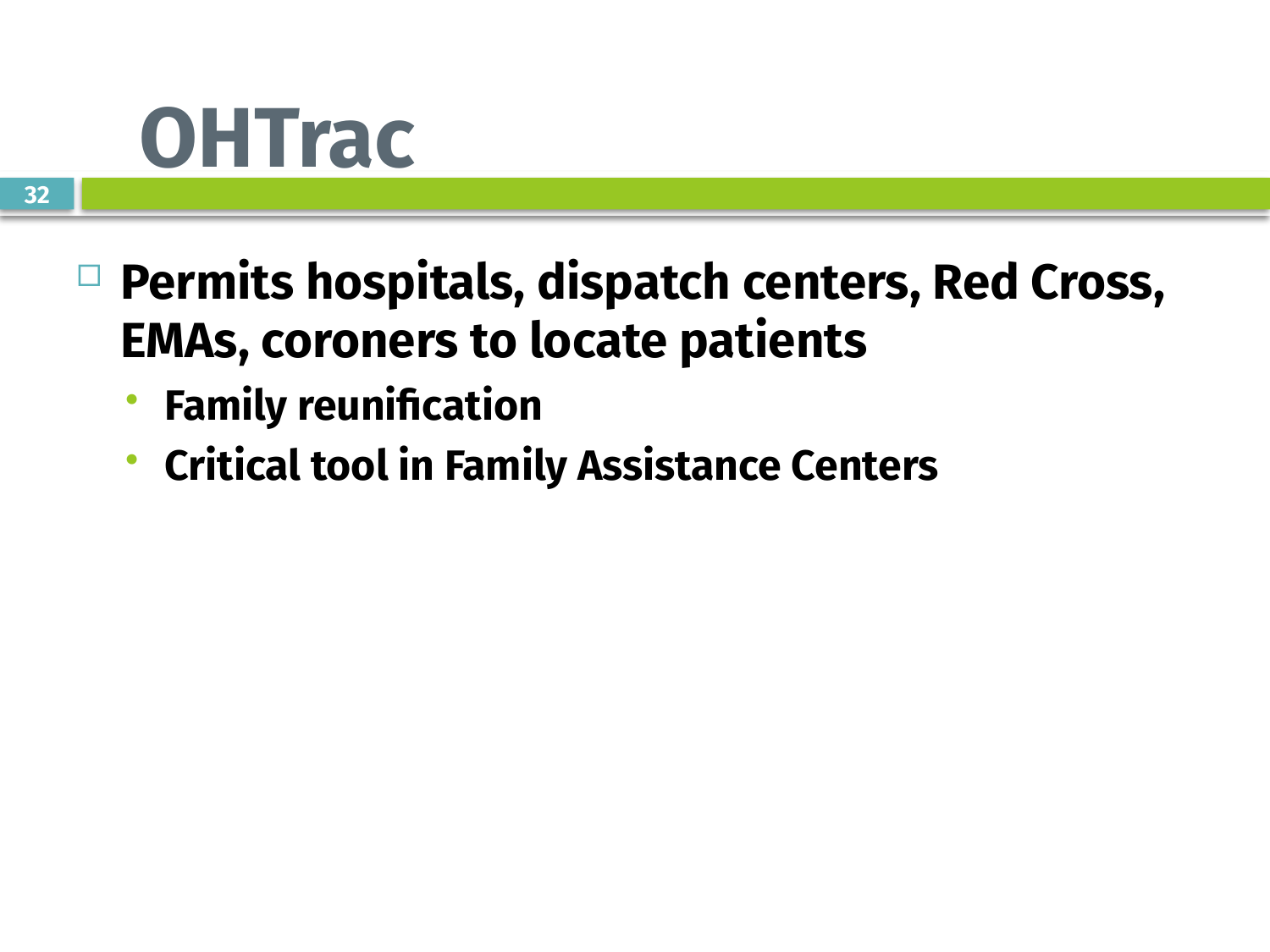

# OHTrac
32
Permits hospitals, dispatch centers, Red Cross, EMAs, coroners to locate patients
Family reunification
Critical tool in Family Assistance Centers